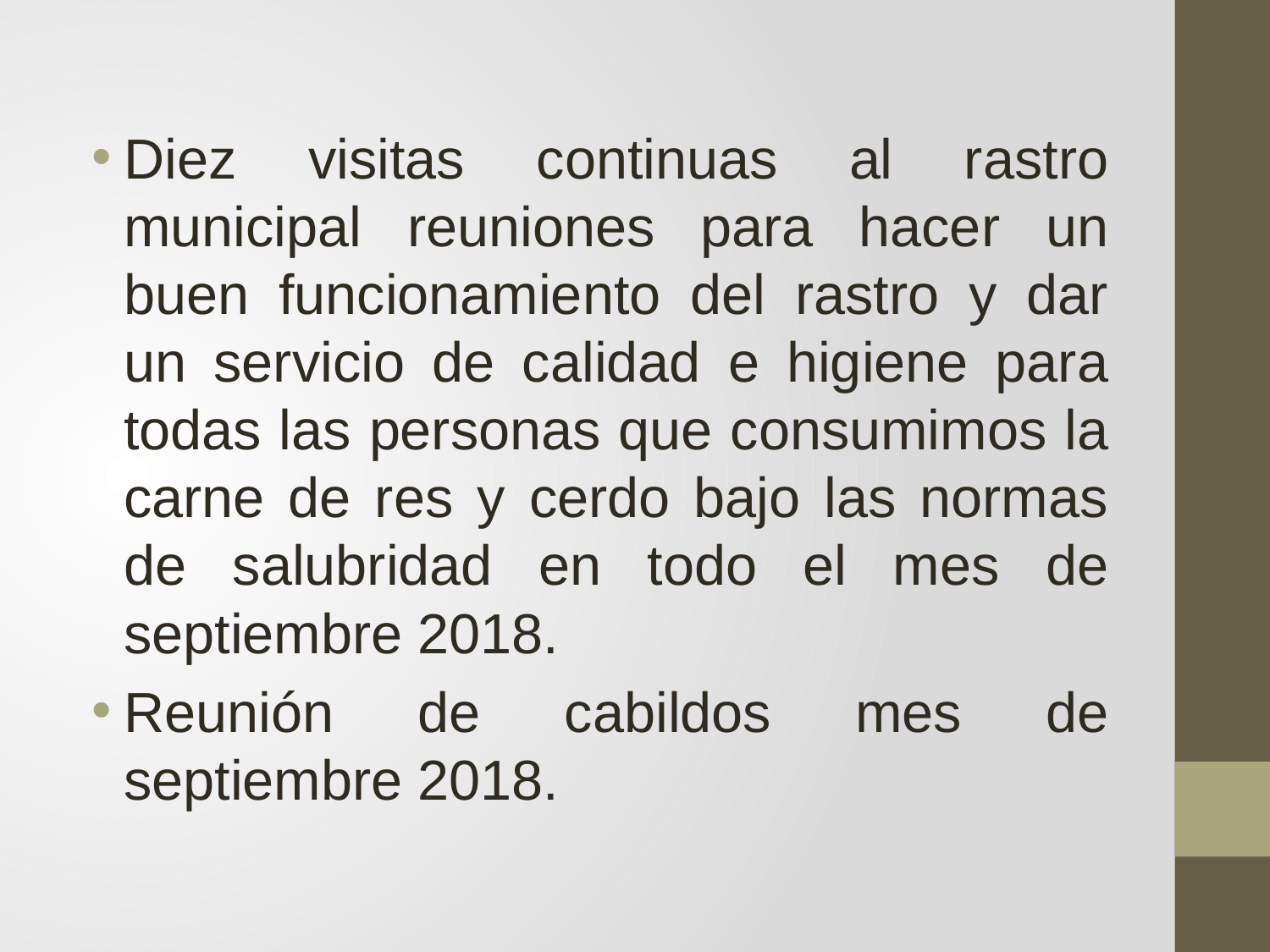

Diez visitas continuas al rastro municipal reuniones para hacer un buen funcionamiento del rastro y dar un servicio de calidad e higiene para todas las personas que consumimos la carne de res y cerdo bajo las normas de salubridad en todo el mes de septiembre 2018.
Reunión de cabildos mes de septiembre 2018.